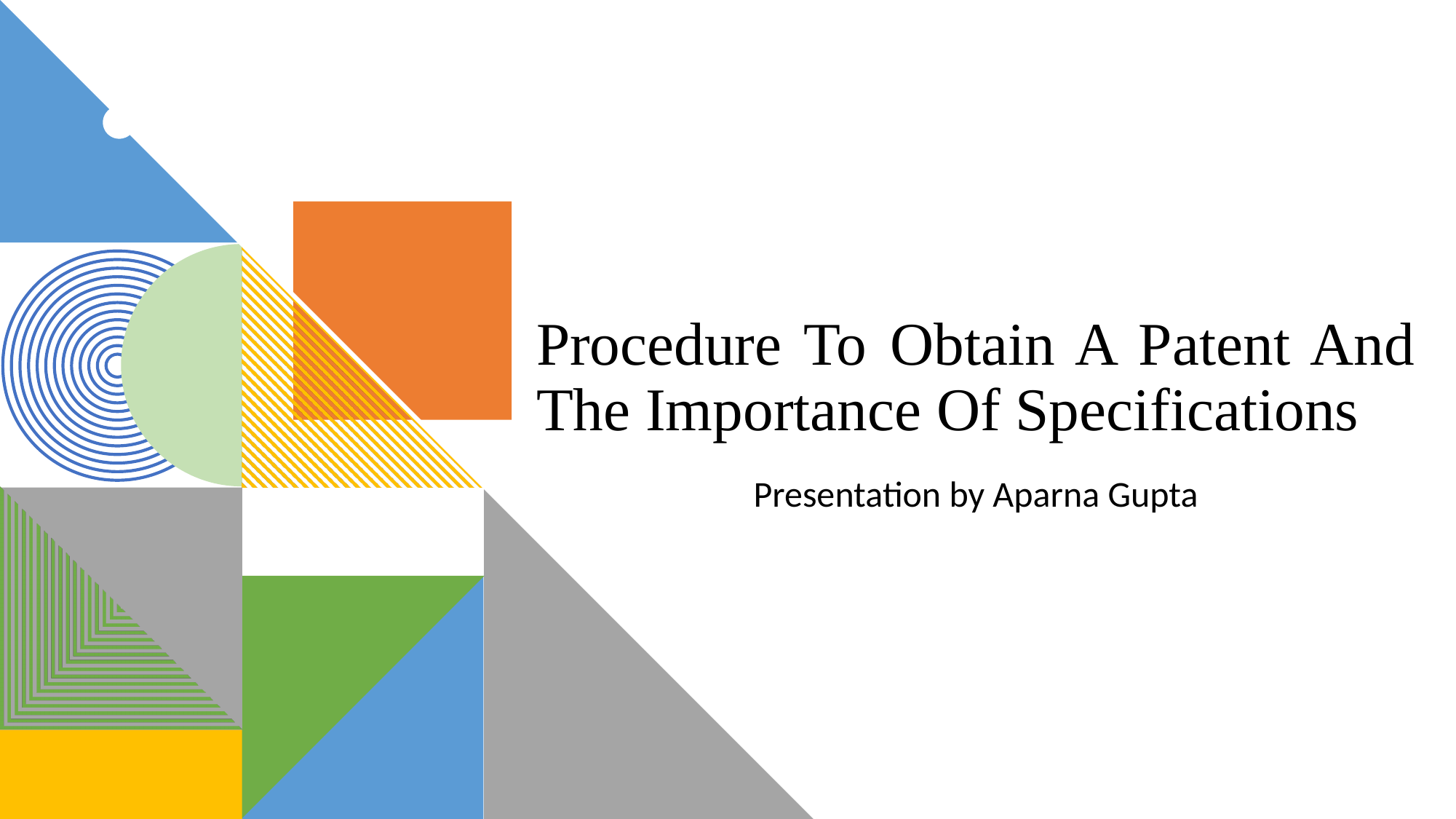

# Procedure To Obtain A Patent And The Importance Of Specifications
Presentation by Aparna Gupta